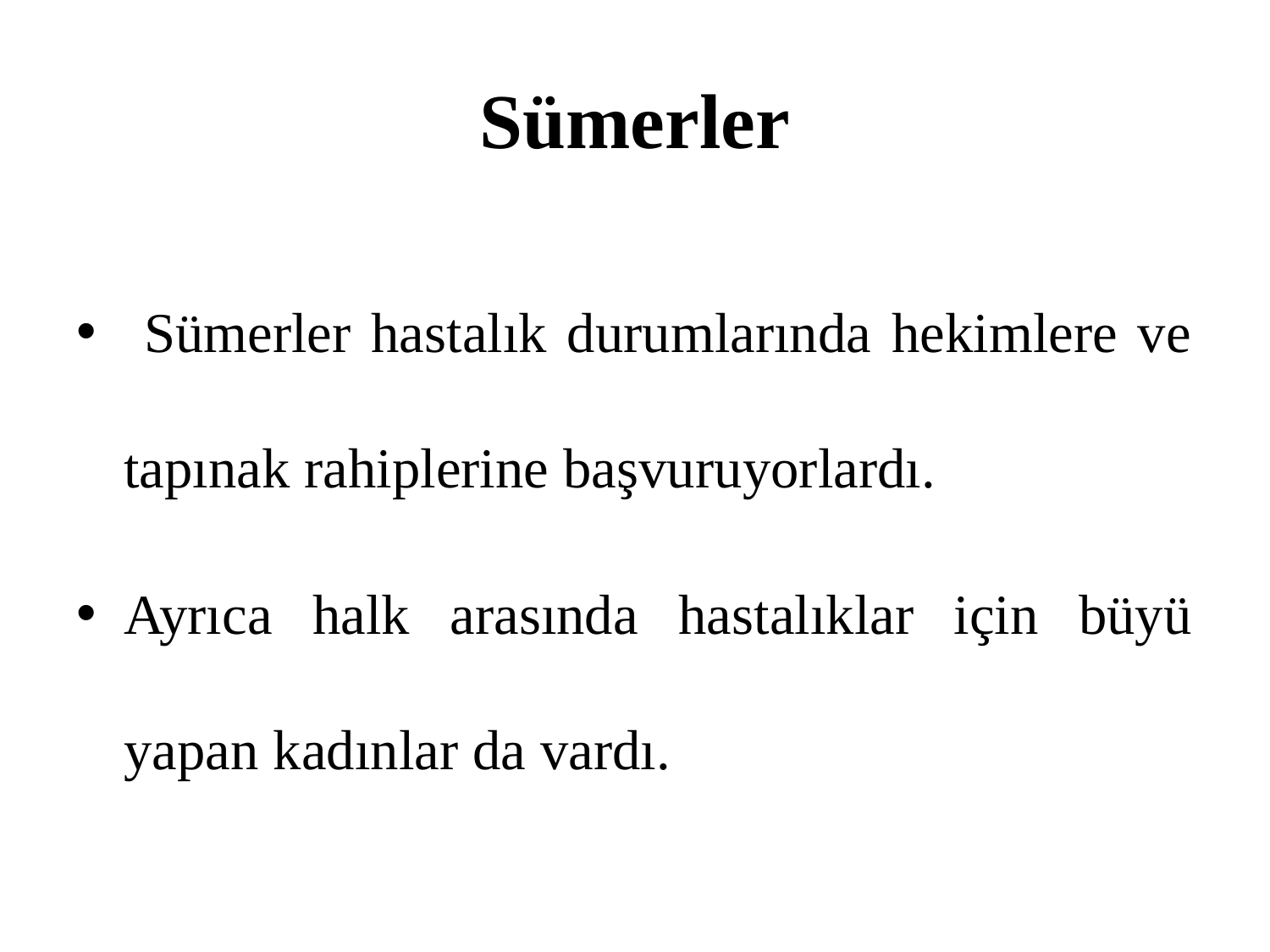

# Sümerler
 Sümerler hastalık durumlarında hekimlere ve tapınak rahiplerine başvuruyorlardı.
Ayrıca halk arasında hastalıklar için büyü yapan kadınlar da vardı.